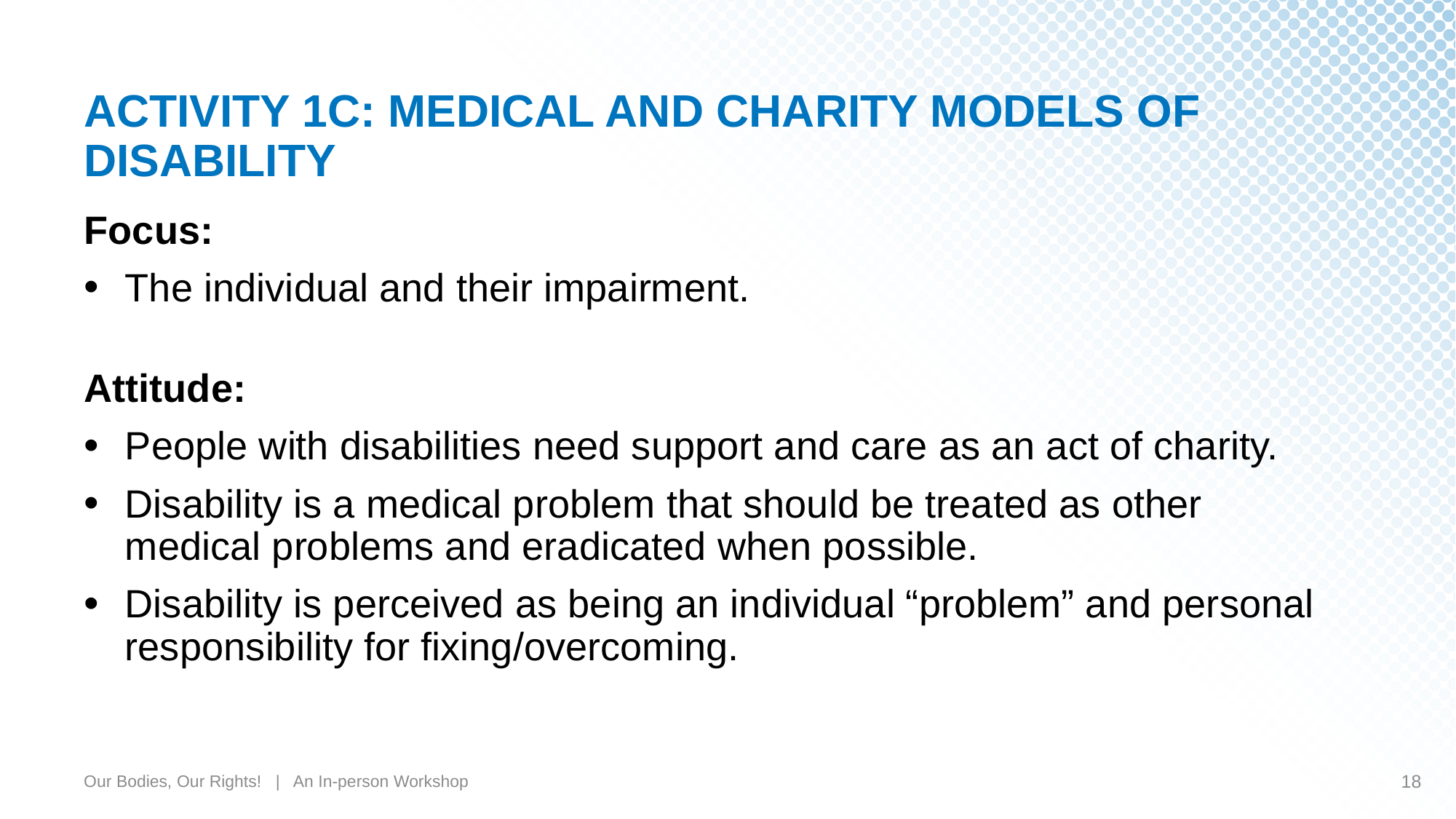

# ACTIVITY 1C: MEDICAL AND CHARITY MODELS OF DISABILITY
Focus:
The individual and their impairment.
Attitude:
People with disabilities need support and care as an act of charity.
Disability is a medical problem that should be treated as other medical problems and eradicated when possible.
Disability is perceived as being an individual “problem” and personal responsibility for fixing/overcoming.
Our Bodies, Our Rights!   |   An In-person Workshop
18